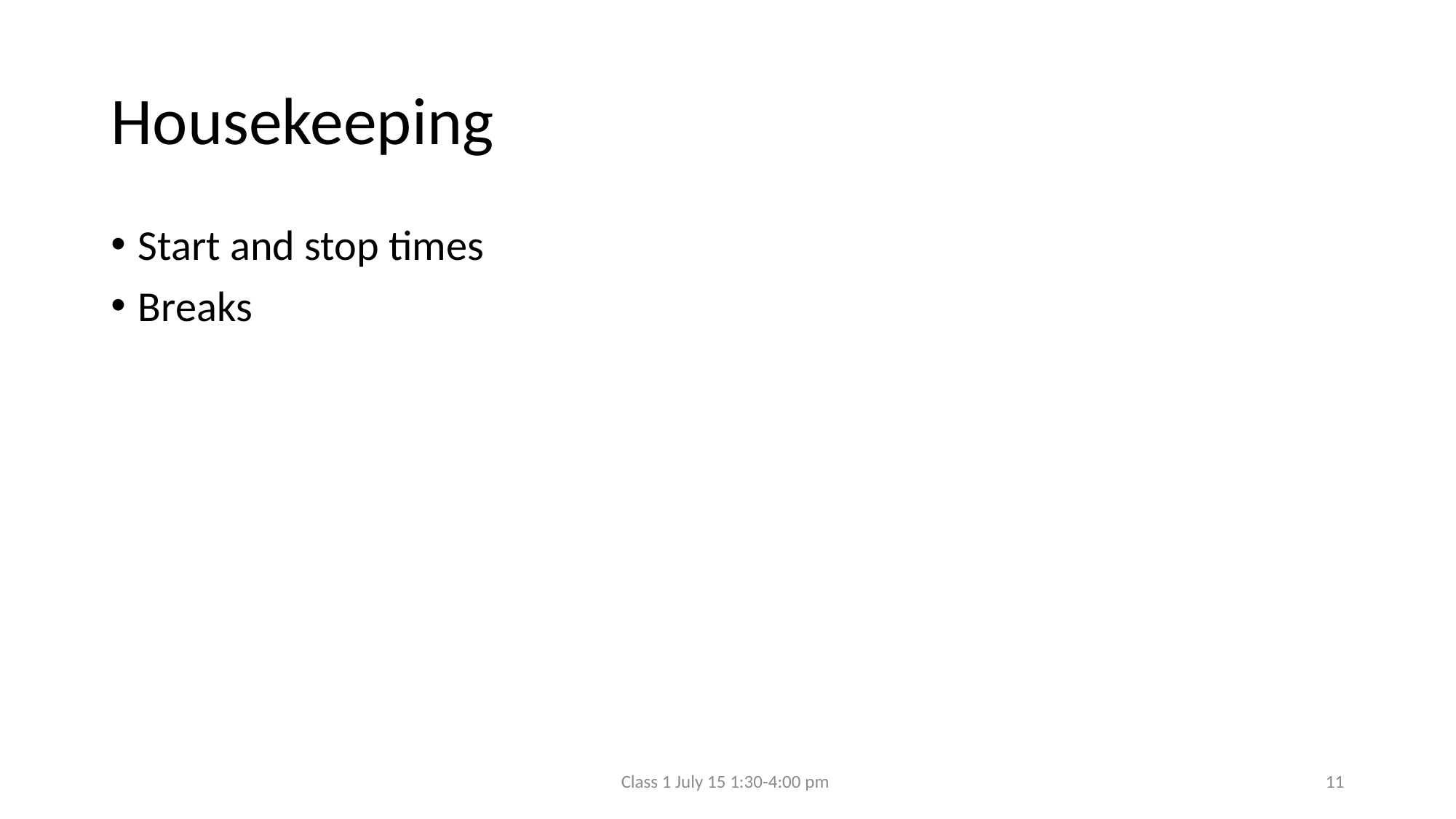

# Housekeeping
Start and stop times
Breaks

Class 1 July 15 1:30-4:00 pm
11